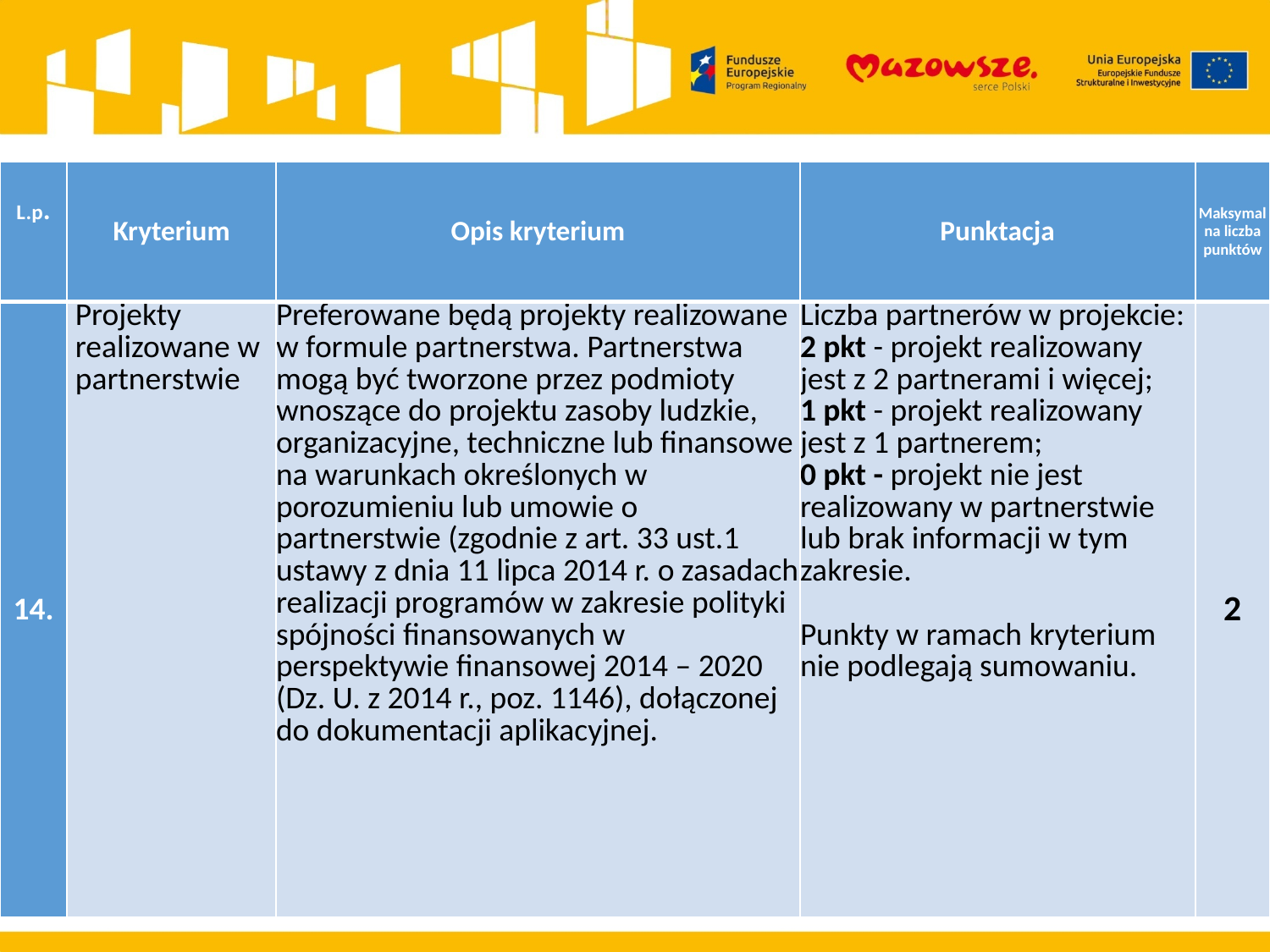

#
| L.p. | Kryterium | Opis kryterium | Punktacja | Maksymalna liczba punktów |
| --- | --- | --- | --- | --- |
| 14. | Projekty realizowane w partnerstwie | Preferowane będą projekty realizowane w formule partnerstwa. Partnerstwa mogą być tworzone przez podmioty wnoszące do projektu zasoby ludzkie, organizacyjne, techniczne lub finansowe na warunkach określonych w porozumieniu lub umowie o partnerstwie (zgodnie z art. 33 ust.1 ustawy z dnia 11 lipca 2014 r. o zasadach realizacji programów w zakresie polityki spójności finansowanych w perspektywie finansowej 2014 – 2020 (Dz. U. z 2014 r., poz. 1146), dołączonej do dokumentacji aplikacyjnej. | Liczba partnerów w projekcie: 2 pkt - projekt realizowany jest z 2 partnerami i więcej; 1 pkt - projekt realizowany jest z 1 partnerem; 0 pkt - projekt nie jest realizowany w partnerstwie lub brak informacji w tym zakresie.   Punkty w ramach kryterium nie podlegają sumowaniu. | 2 |